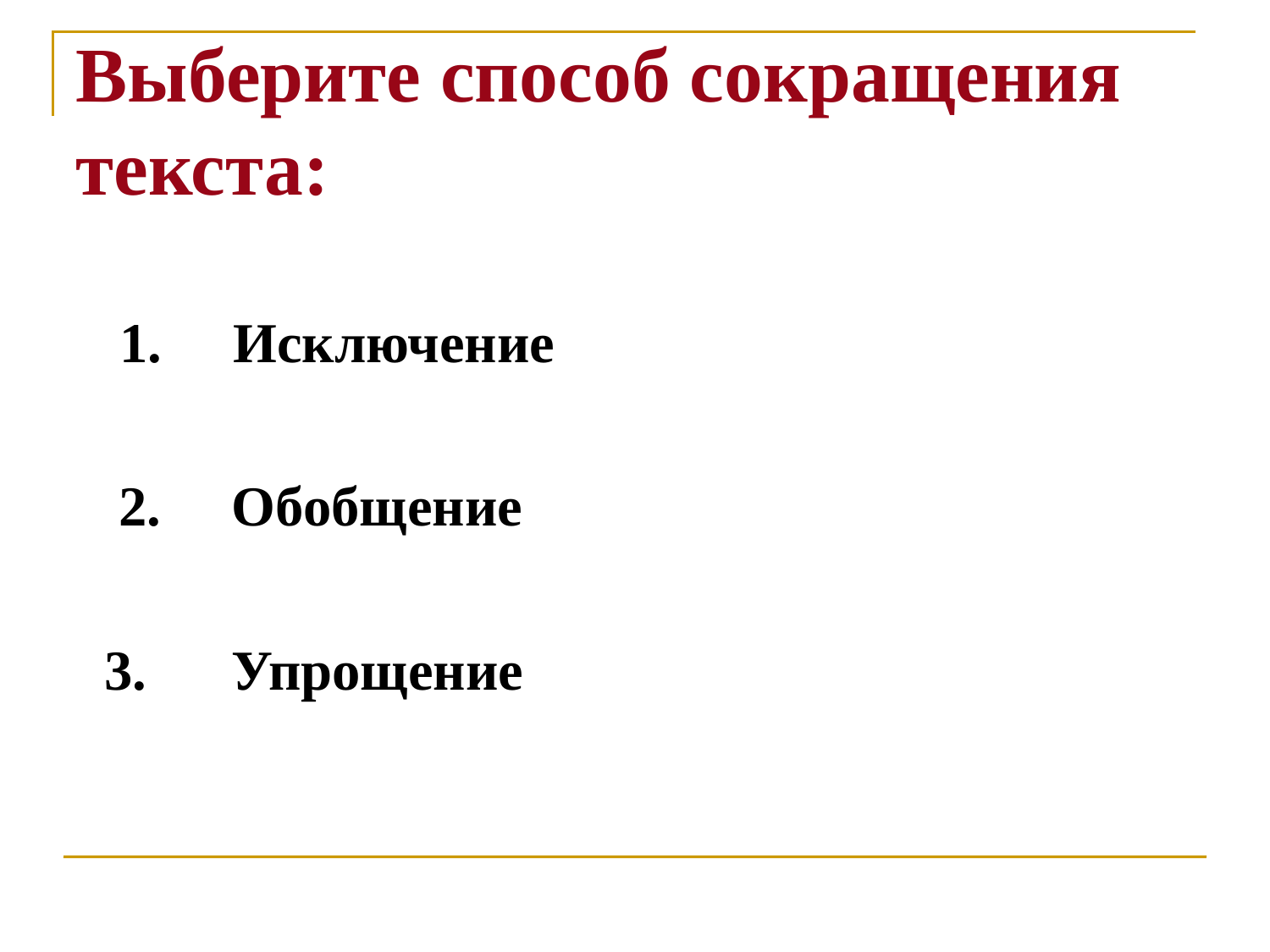

Выберите способ сокращения текста:

   1.     Исключение

   2.     Обобщение

  3.      Упрощение